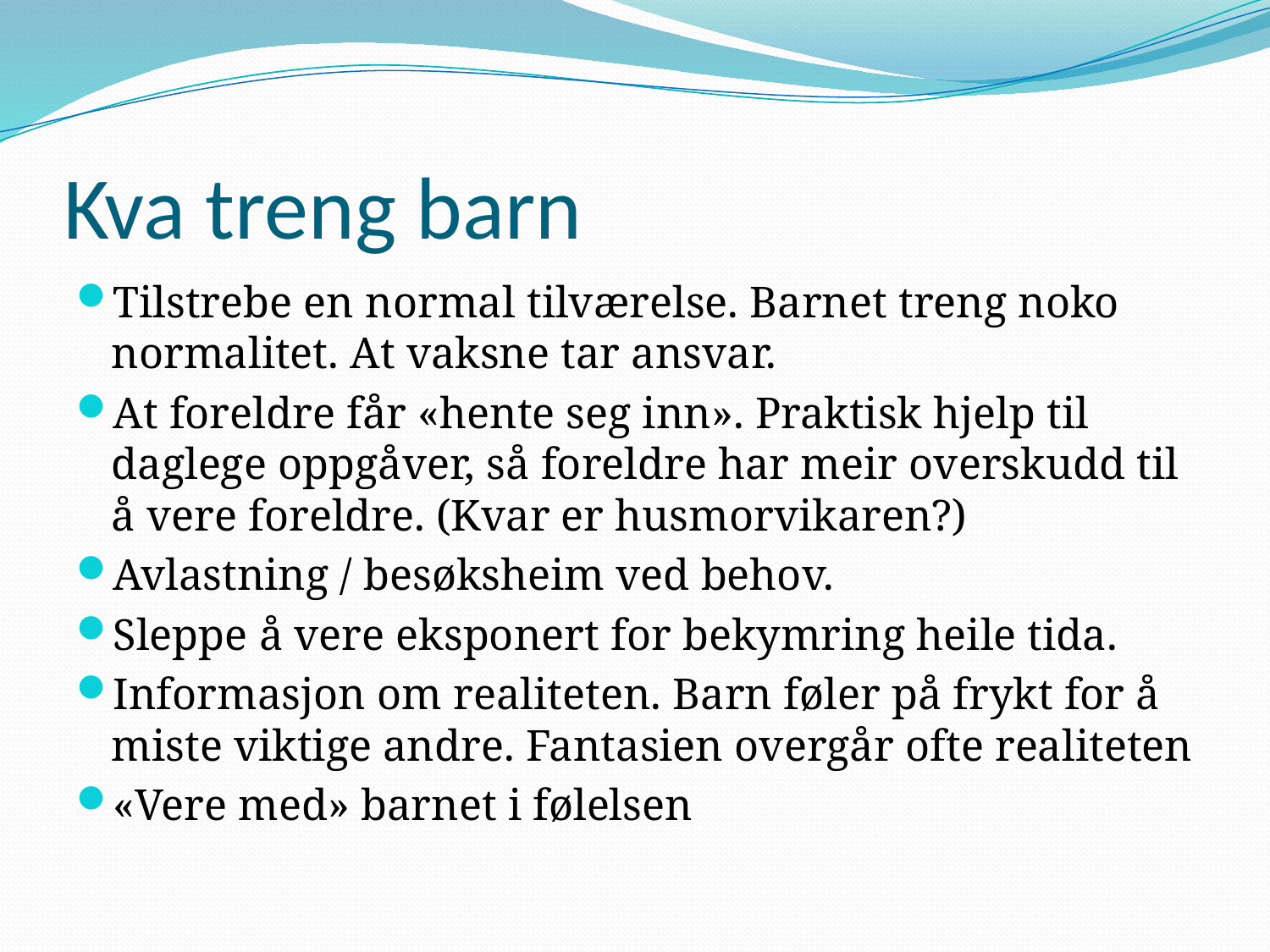

# Kva treng barn
Tilstrebe en normal tilværelse. Barnet treng noko normalitet. At vaksne tar ansvar.
At foreldre får «hente seg inn». Praktisk hjelp til daglege oppgåver, så foreldre har meir overskudd til å vere foreldre. (Kvar er husmorvikaren?)
Avlastning / besøksheim ved behov.
Sleppe å vere eksponert for bekymring heile tida.
Informasjon om realiteten. Barn føler på frykt for å miste viktige andre. Fantasien overgår ofte realiteten
«Vere med» barnet i følelsen